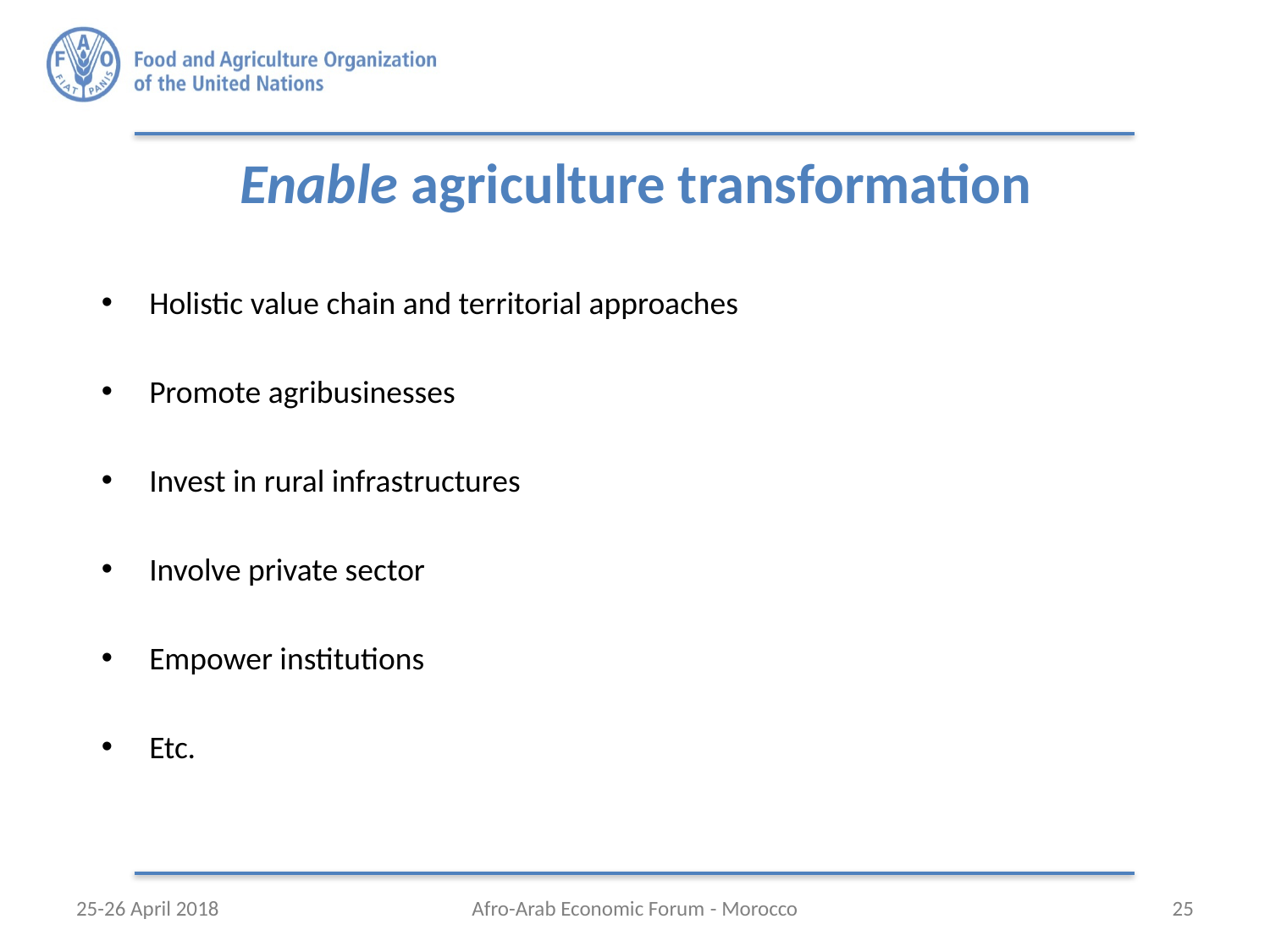

# Enable agriculture transformation
Holistic value chain and territorial approaches

Promote agribusinesses

Invest in rural infrastructures

Involve private sector

Empower institutions

Etc.

25-26 April 2018
Afro-Arab Economic Forum - Morocco
25